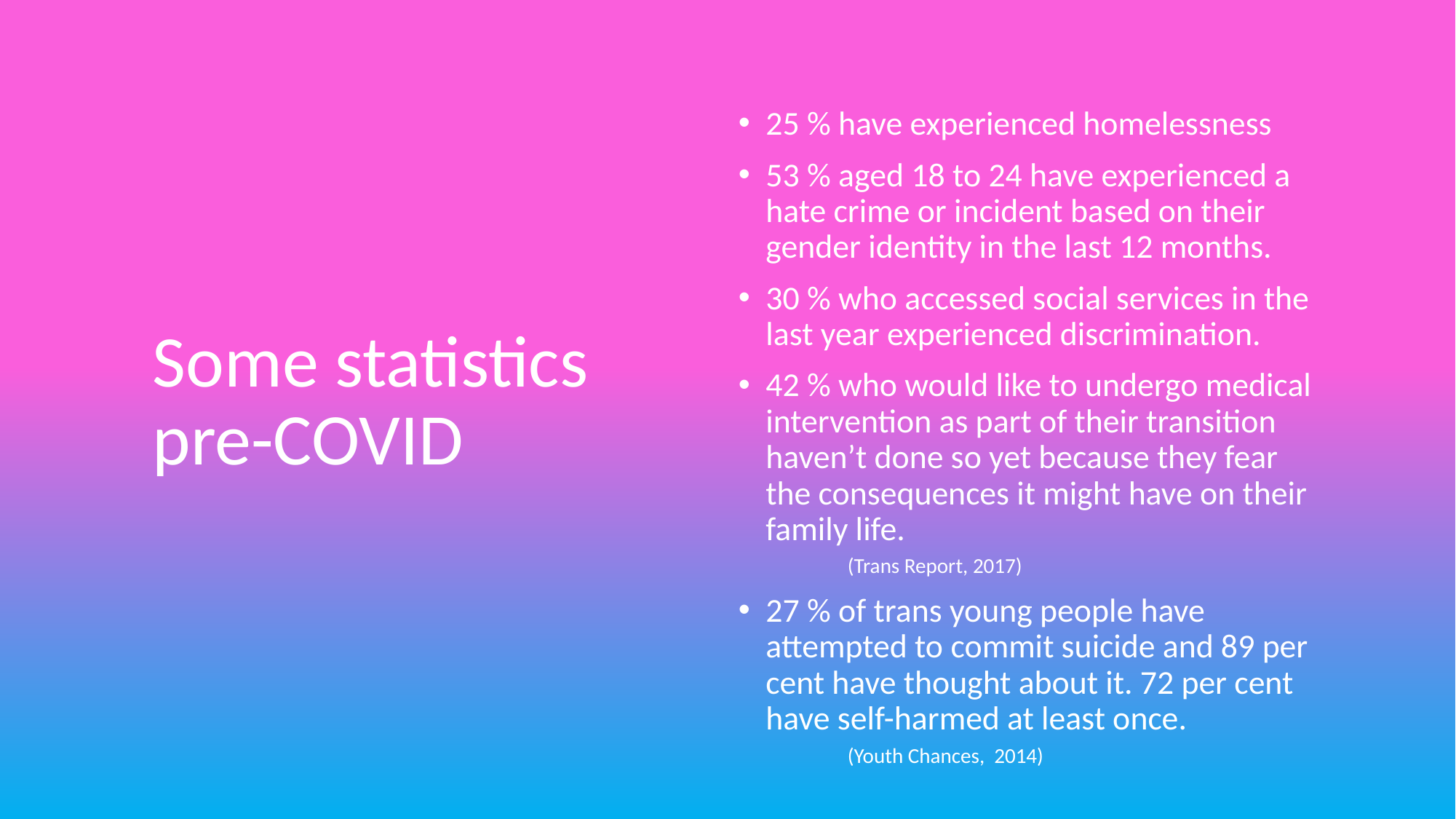

25 % have experienced homelessness
53 % aged 18 to 24 have experienced a hate crime or incident based on their gender identity in the last 12 months.
30 % who accessed social services in the last year experienced discrimination.
42 % who would like to undergo medical intervention as part of their transition haven’t done so yet because they fear the consequences it might have on their family life.
(Trans Report, 2017)
27 % of trans young people have attempted to commit suicide and 89 per cent have thought about it. 72 per cent have self-harmed at least once.
(Youth Chances,  2014)

# Some statistics pre-COVID